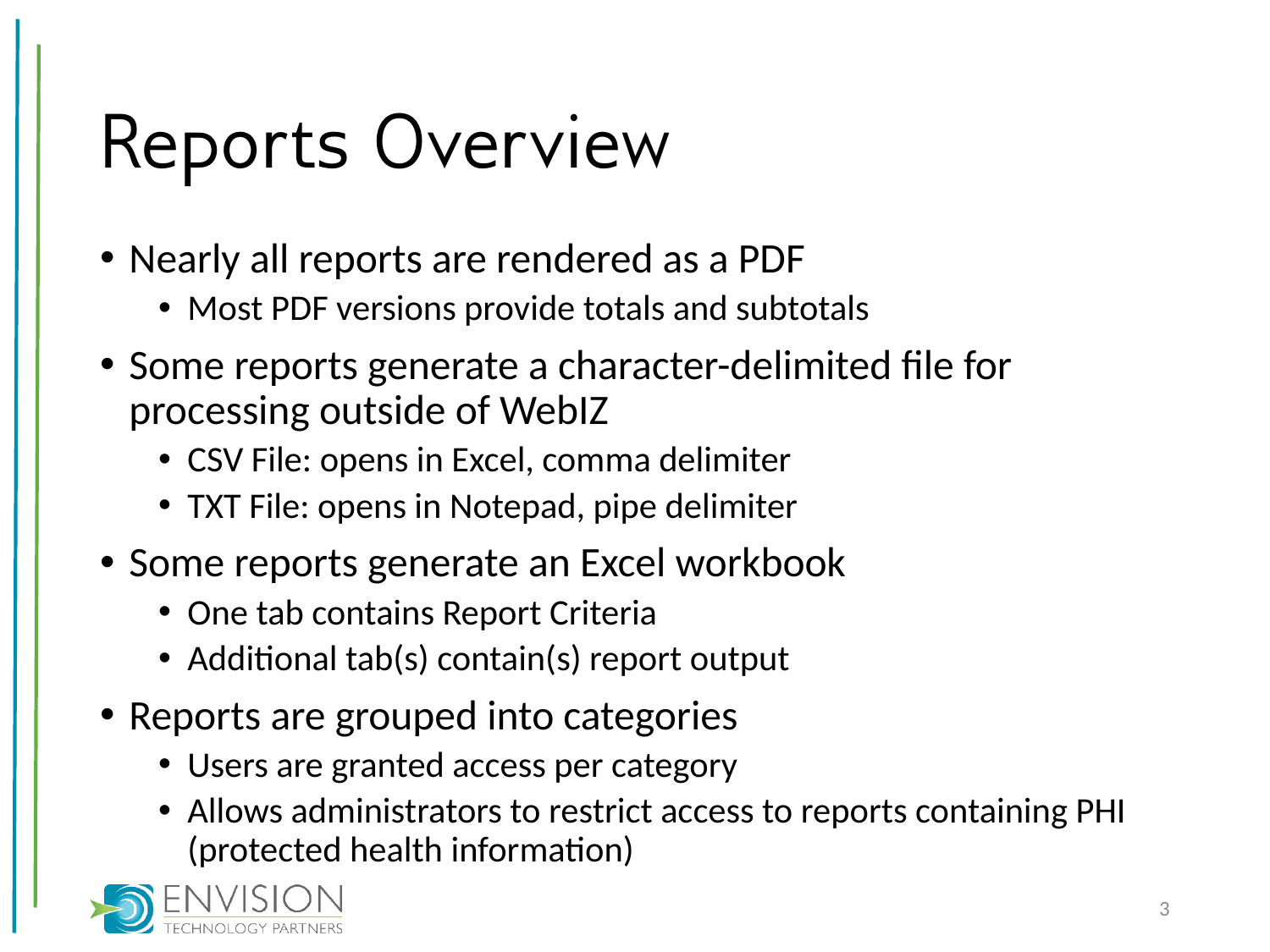

# Reports Overview
Nearly all reports are rendered as a PDF
Most PDF versions provide totals and subtotals
Some reports generate a character-delimited file for processing outside of WebIZ
CSV File: opens in Excel, comma delimiter
TXT File: opens in Notepad, pipe delimiter
Some reports generate an Excel workbook
One tab contains Report Criteria
Additional tab(s) contain(s) report output
Reports are grouped into categories
Users are granted access per category
Allows administrators to restrict access to reports containing PHI (protected health information)
3